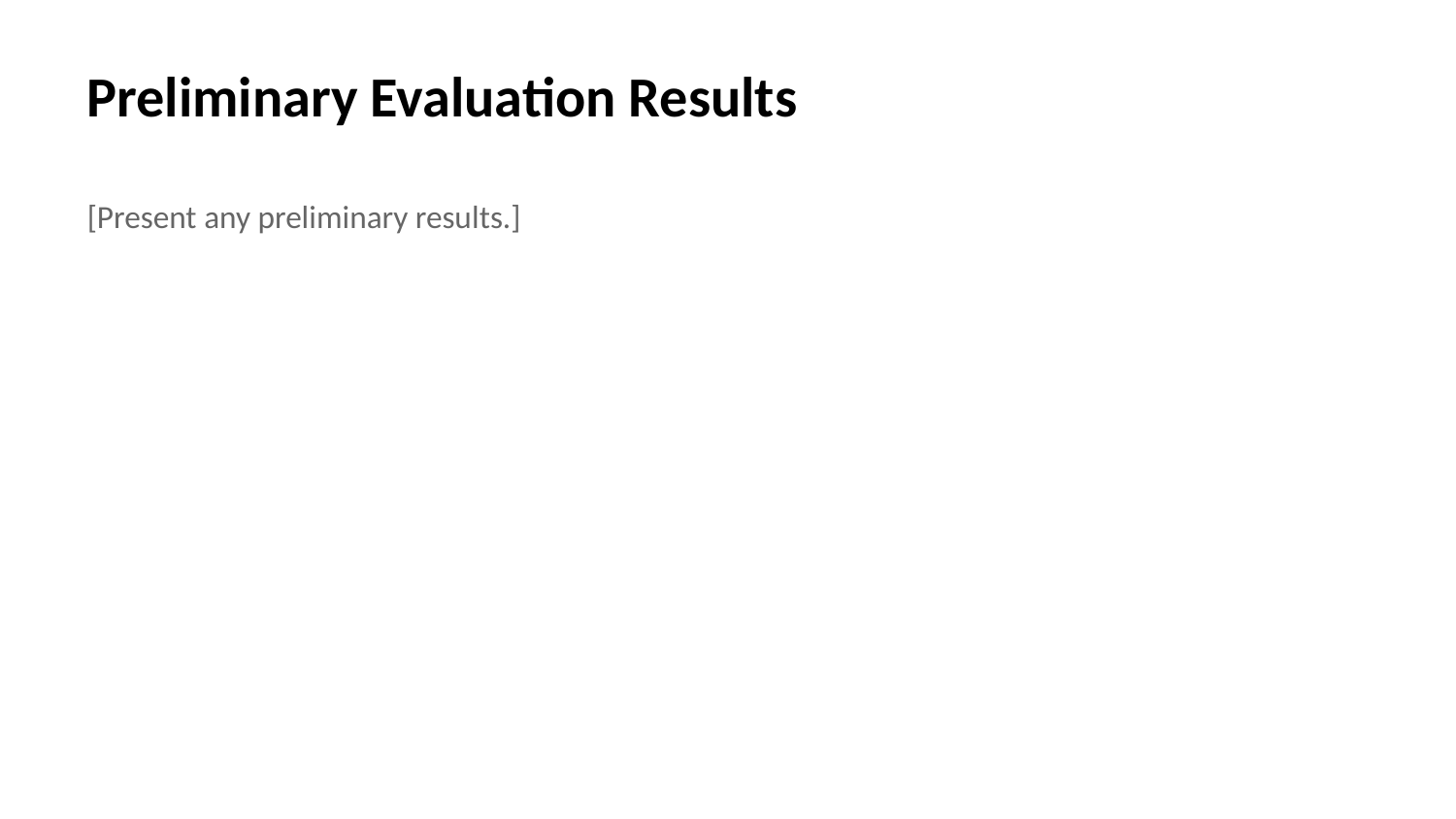

Preliminary Evaluation Results
[Present any preliminary results.]